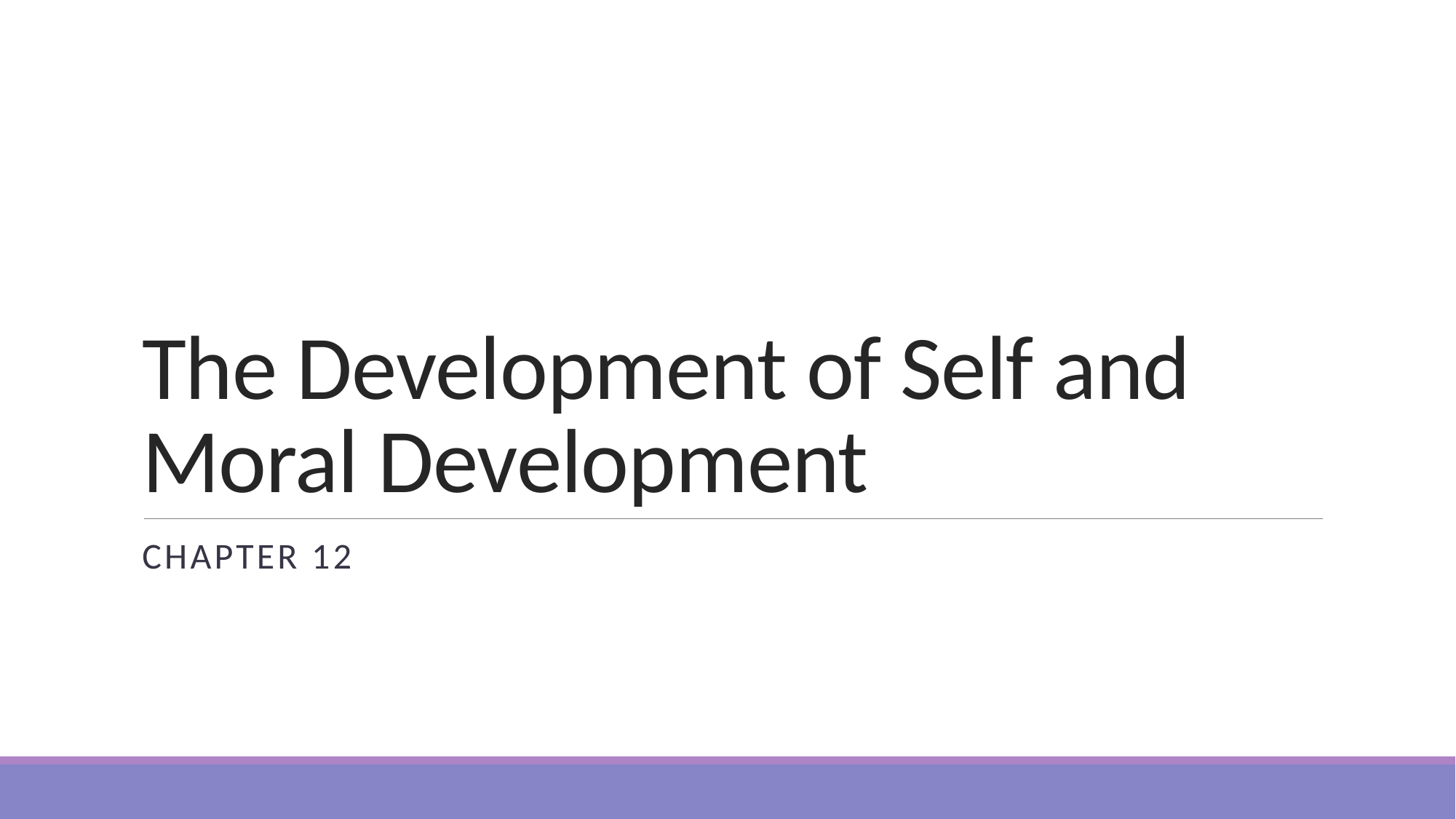

# The Development of Self and Moral Development
Chapter 12